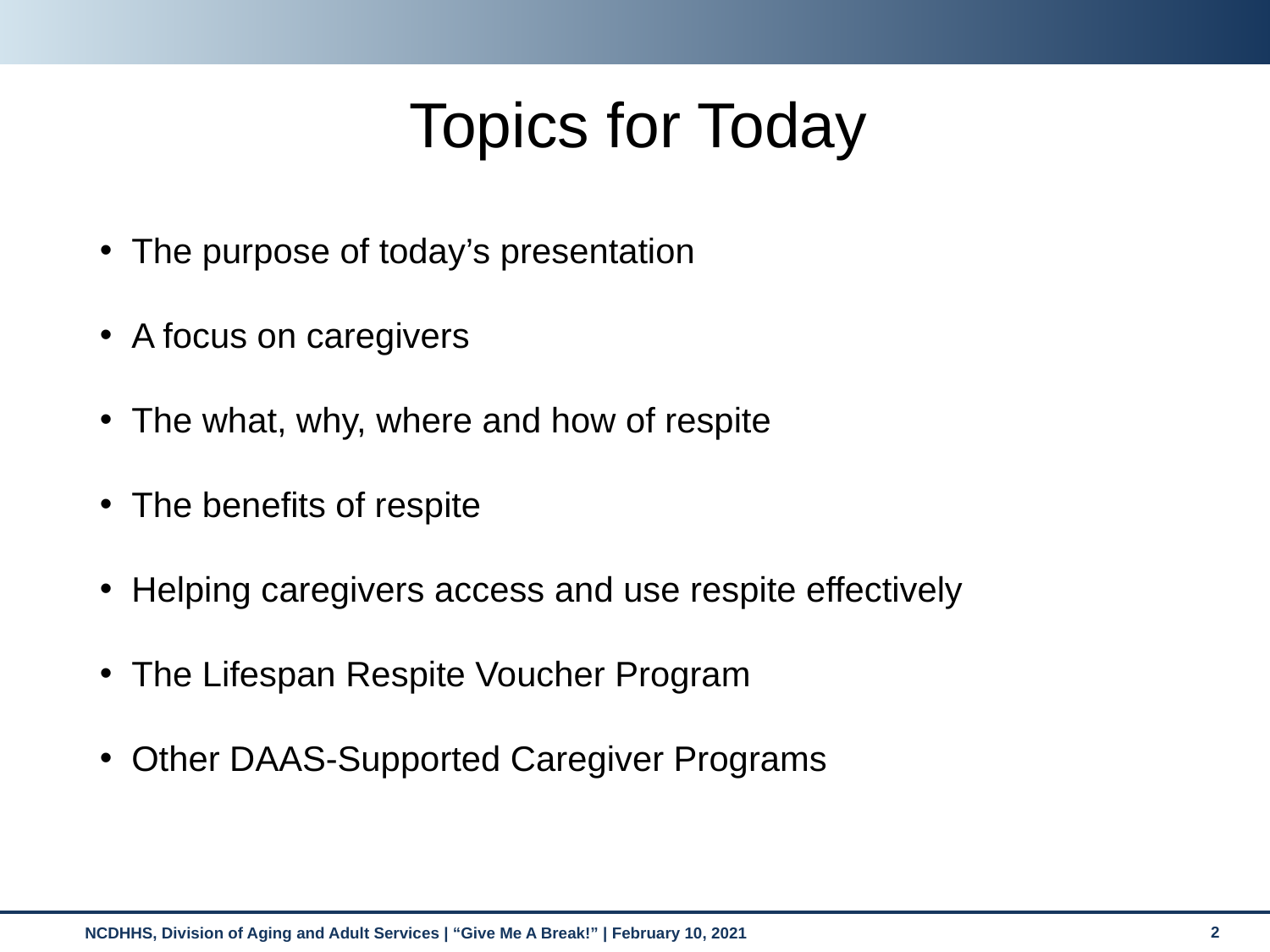

Topics for Today
The purpose of today’s presentation
A focus on caregivers
The what, why, where and how of respite
The benefits of respite
Helping caregivers access and use respite effectively
The Lifespan Respite Voucher Program
Other DAAS-Supported Caregiver Programs

.